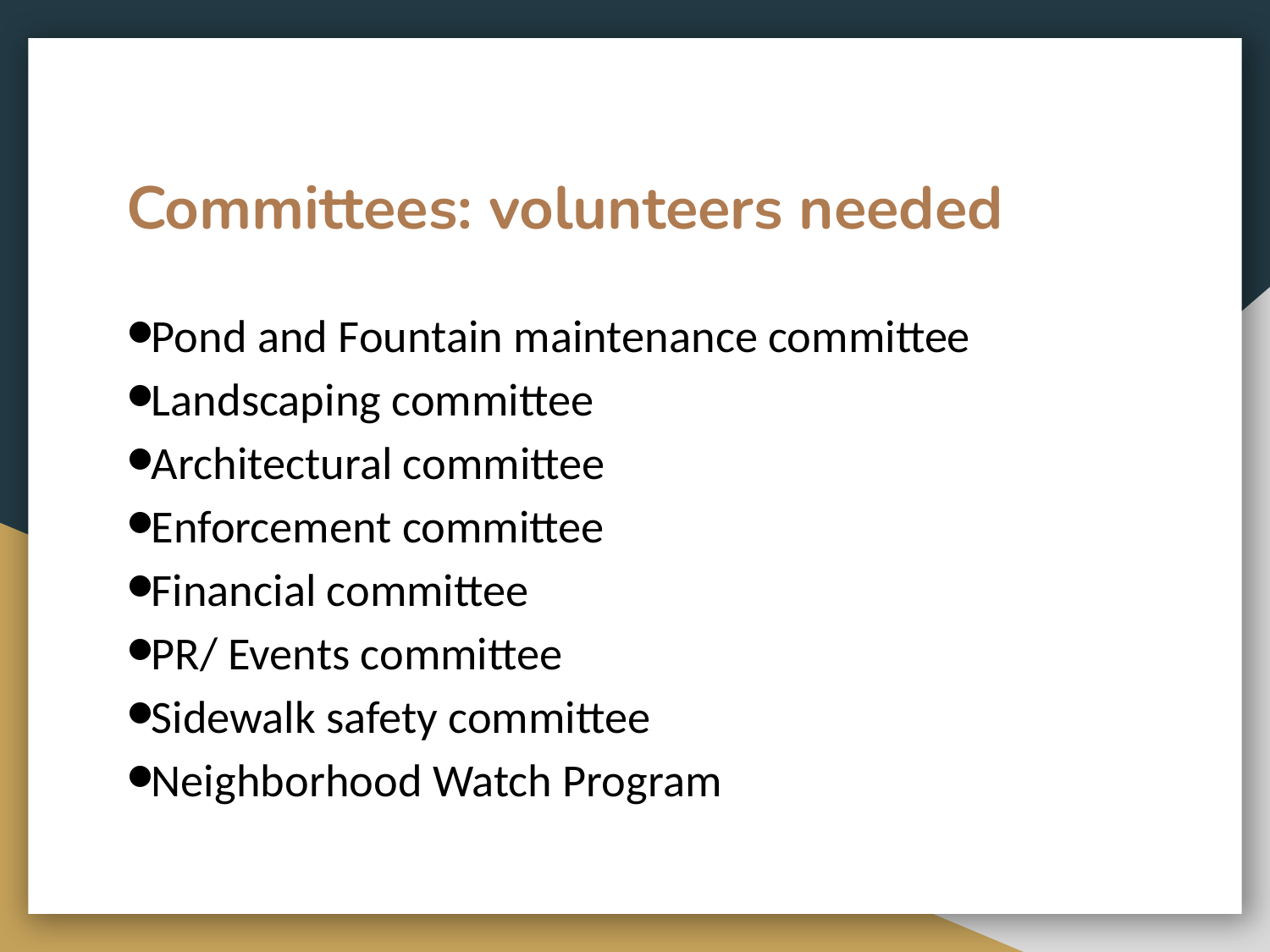

# Committees: volunteers needed
Pond and Fountain maintenance committee
Landscaping committee
Architectural committee
Enforcement committee
Financial committee
PR/ Events committee
Sidewalk safety committee
Neighborhood Watch Program